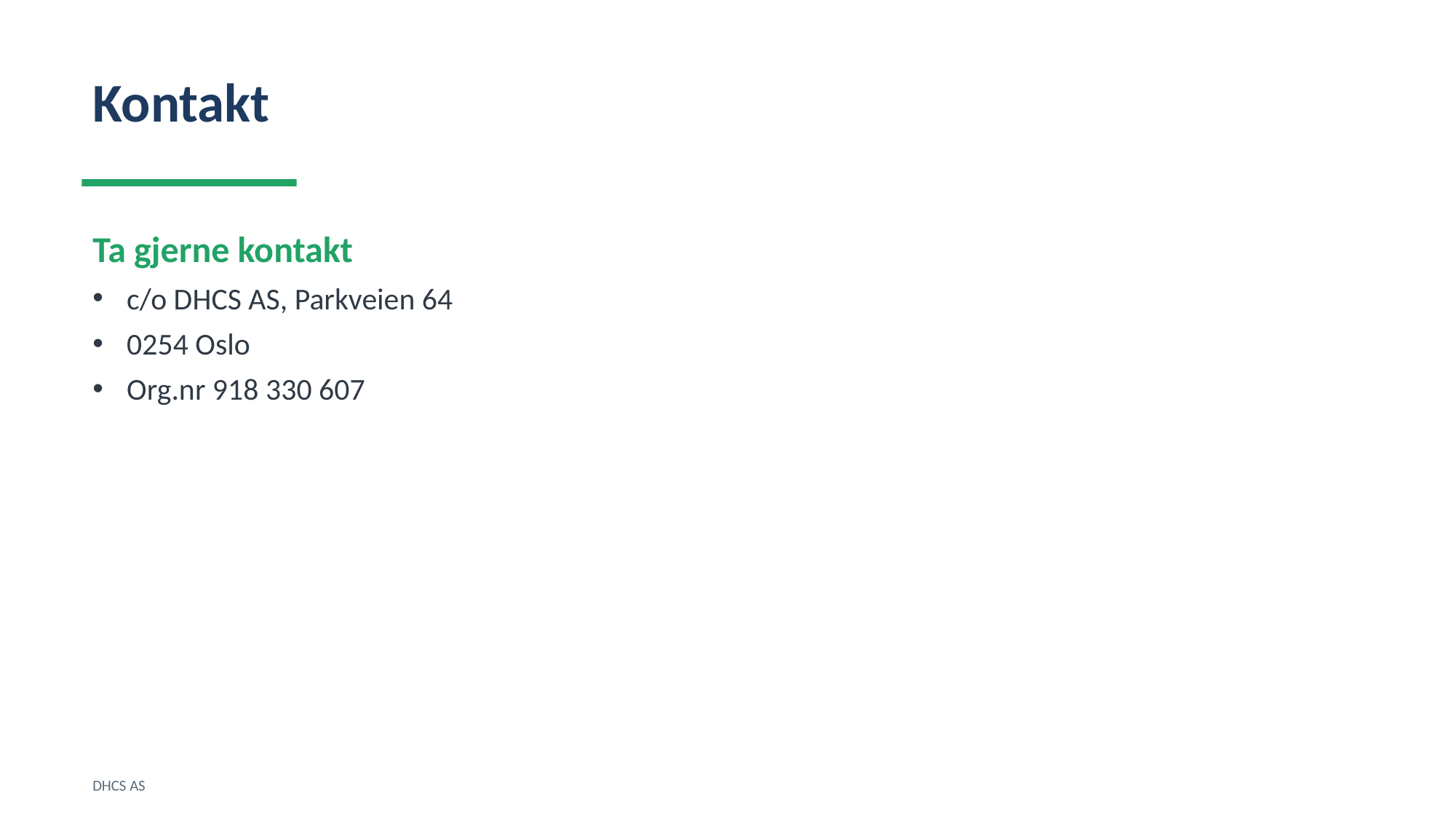

Kontakt

Ta gjerne kontakt
c/o DHCS AS, Parkveien 64
0254 Oslo
Org.nr 918 330 607
DHCS AS